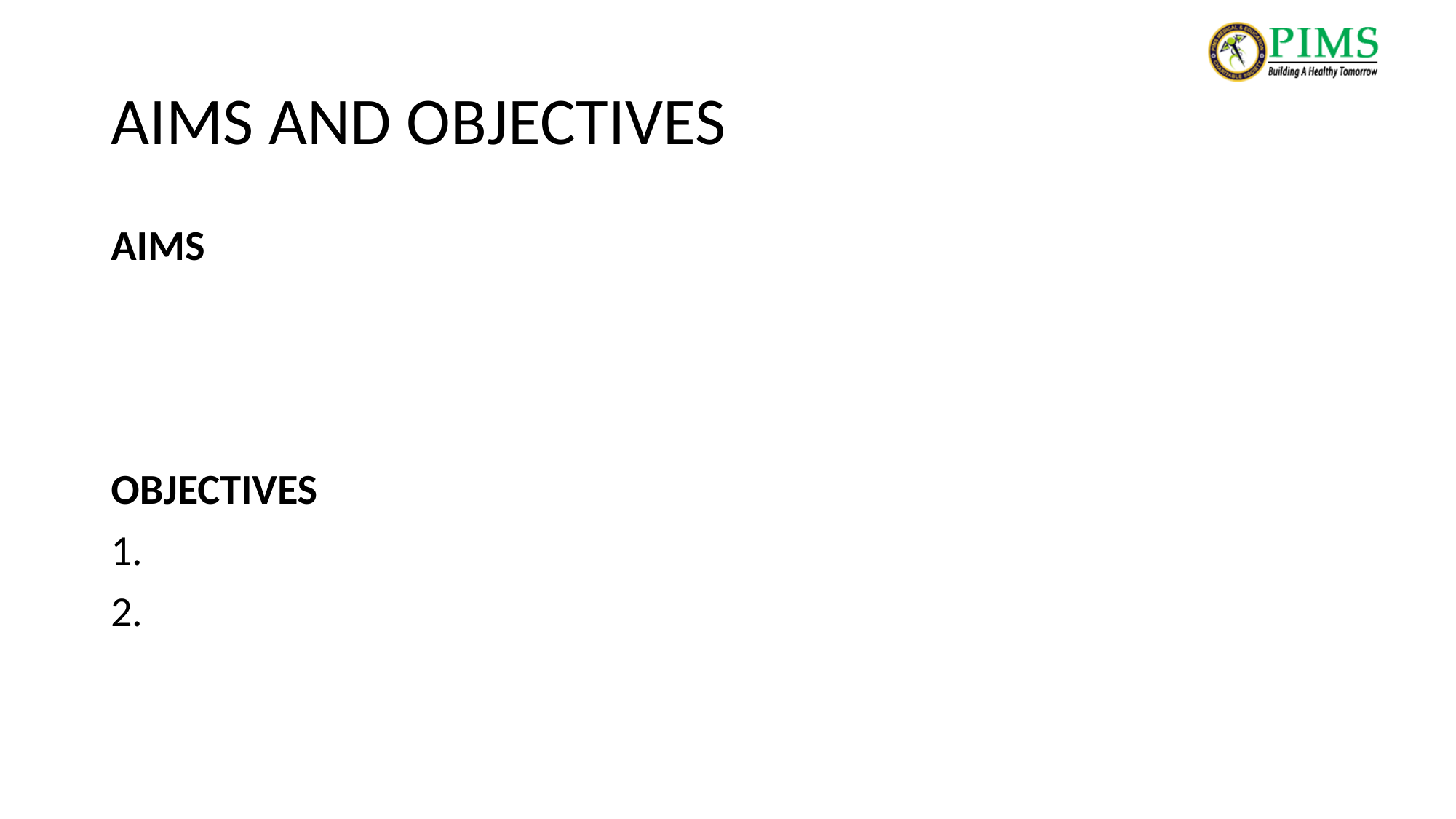

# AIMS AND OBJECTIVES
AIMS

OBJECTIVES
1.
2.